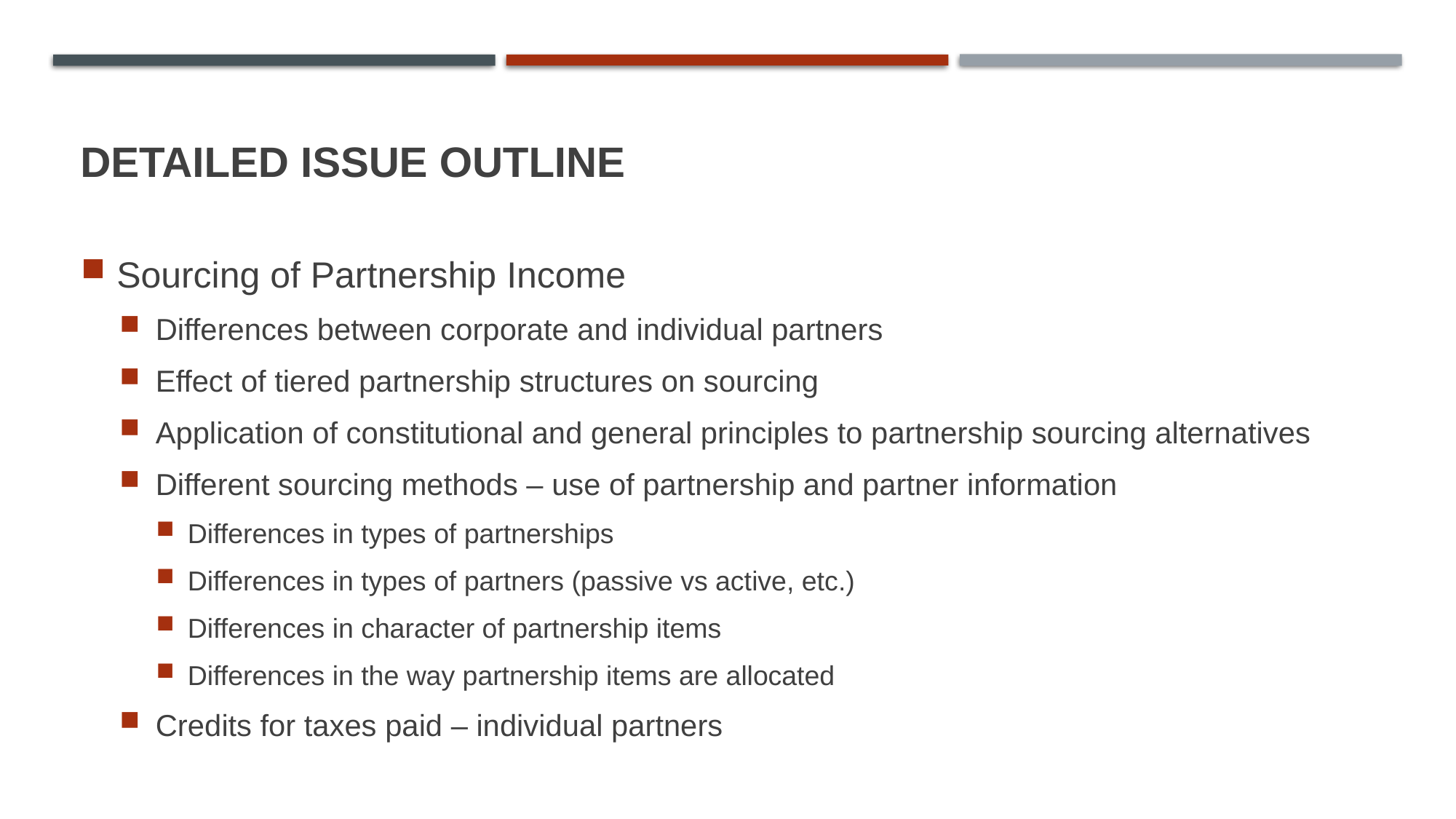

# Detailed Issue Outline
Sourcing of Partnership Income
Differences between corporate and individual partners
Effect of tiered partnership structures on sourcing
Application of constitutional and general principles to partnership sourcing alternatives
Different sourcing methods – use of partnership and partner information
Differences in types of partnerships
Differences in types of partners (passive vs active, etc.)
Differences in character of partnership items
Differences in the way partnership items are allocated
Credits for taxes paid – individual partners